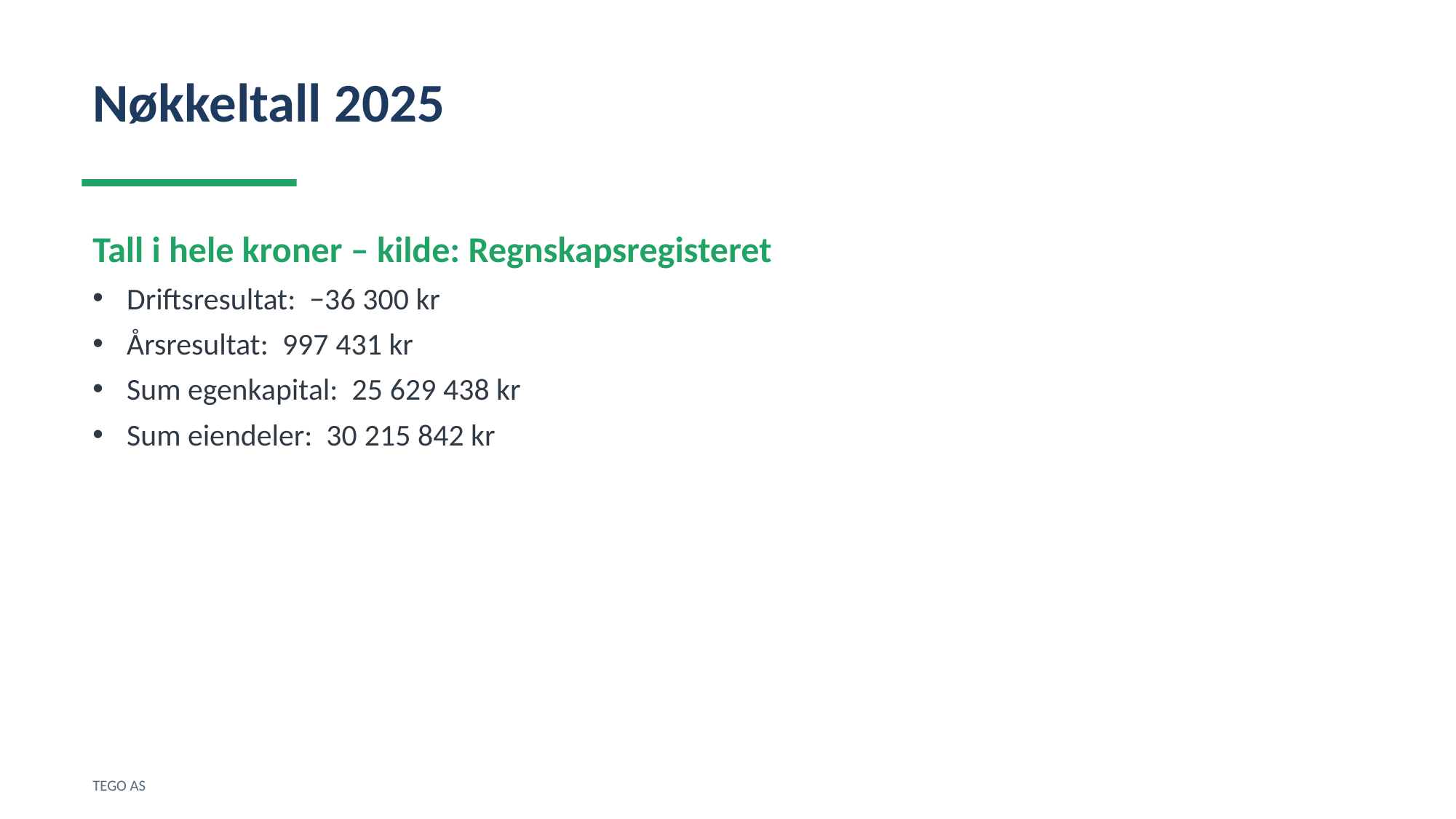

Nøkkeltall 2025

Tall i hele kroner – kilde: Regnskapsregisteret
Driftsresultat:  −36 300 kr
Årsresultat:  997 431 kr
Sum egenkapital:  25 629 438 kr
Sum eiendeler:  30 215 842 kr
TEGO AS